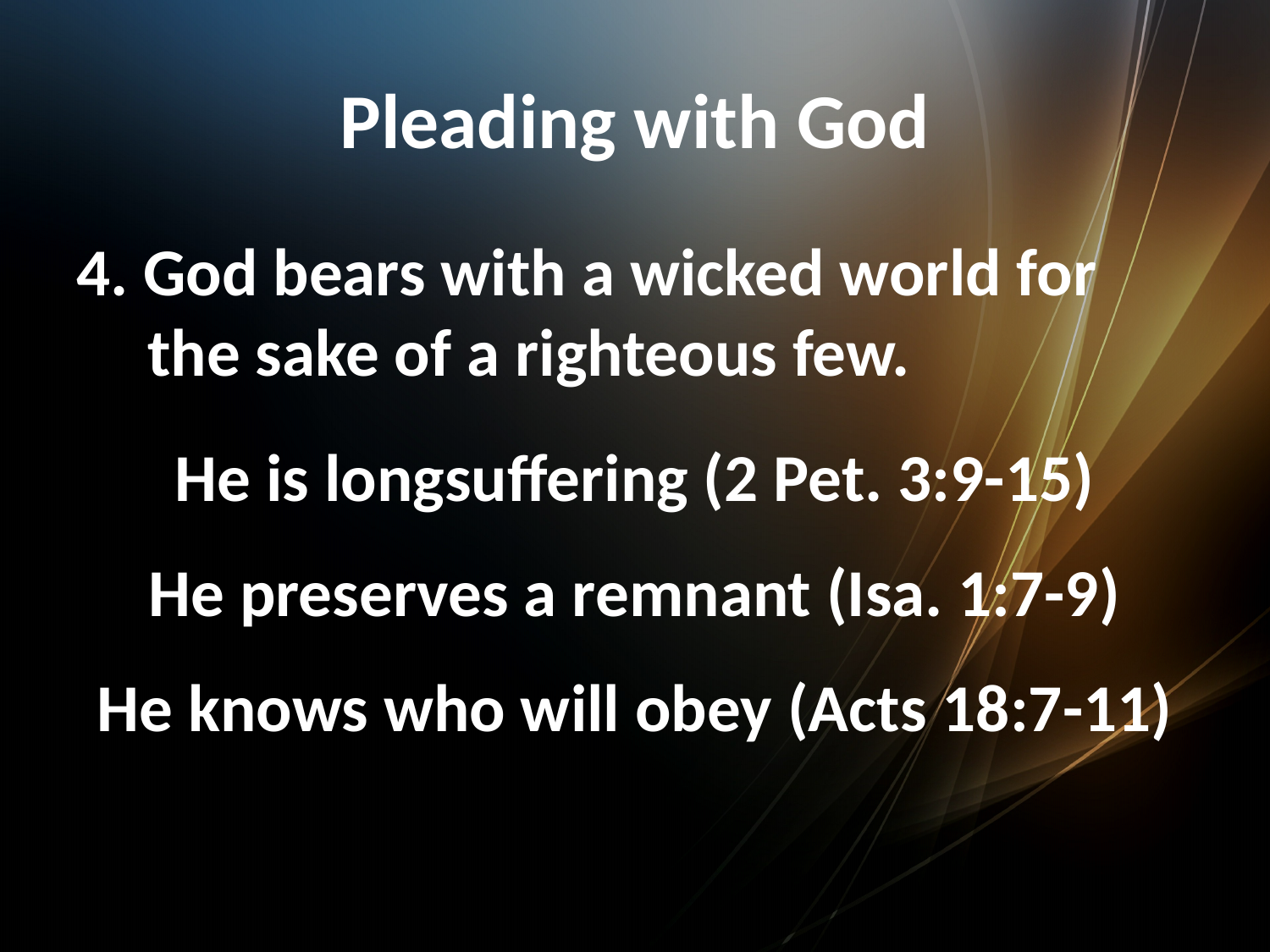

# Pleading with God
4. God bears with a wicked world for the sake of a righteous few.
He is longsuffering (2 Pet. 3:9-15)
He preserves a remnant (Isa. 1:7-9)
He knows who will obey (Acts 18:7-11)